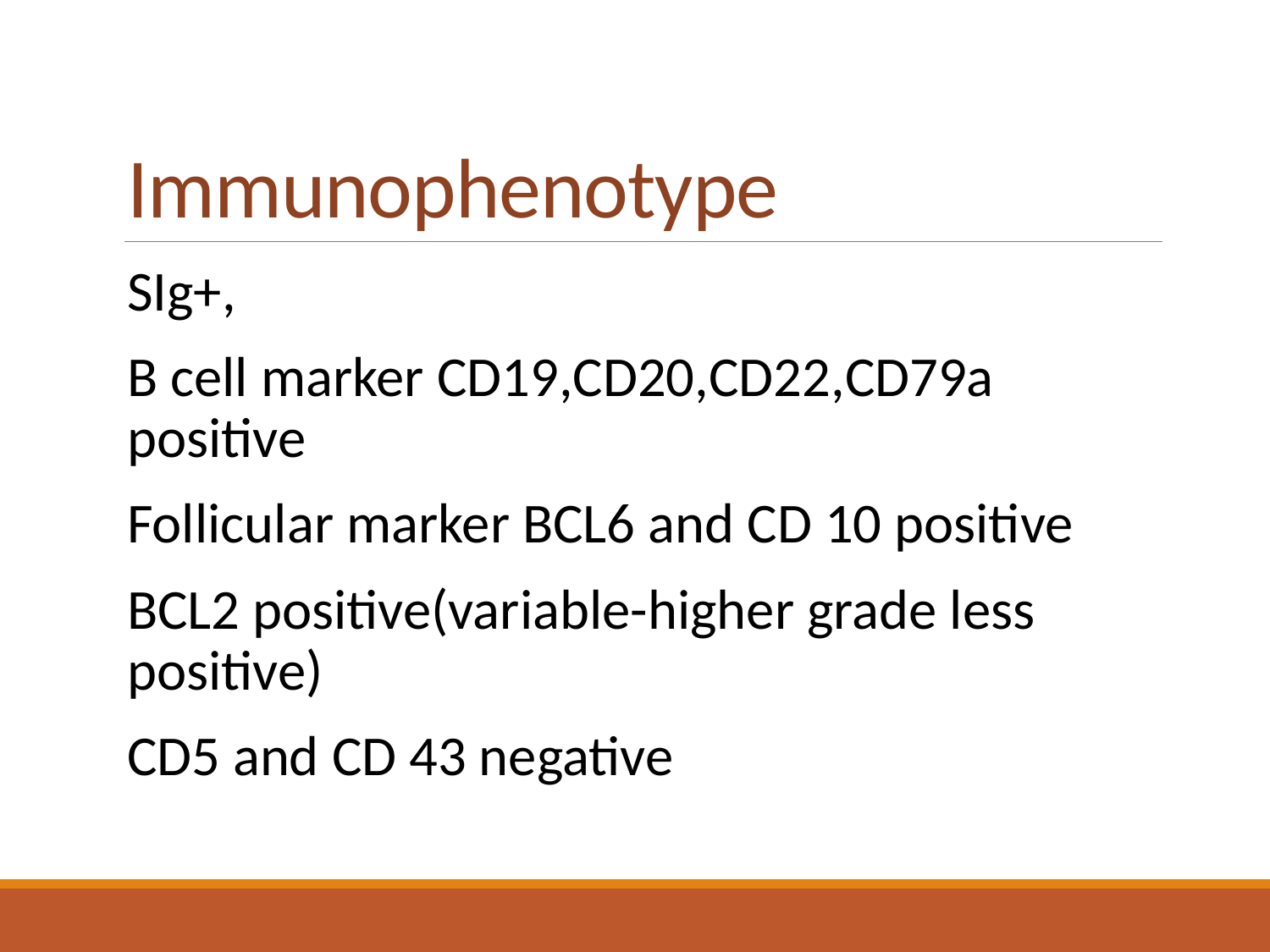

# Immunophenotype
SIg+,
B cell marker CD19,CD20,CD22,CD79a positive
Follicular marker BCL6 and CD 10 positive
BCL2 positive(variable-higher grade less positive)
CD5 and CD 43 negative